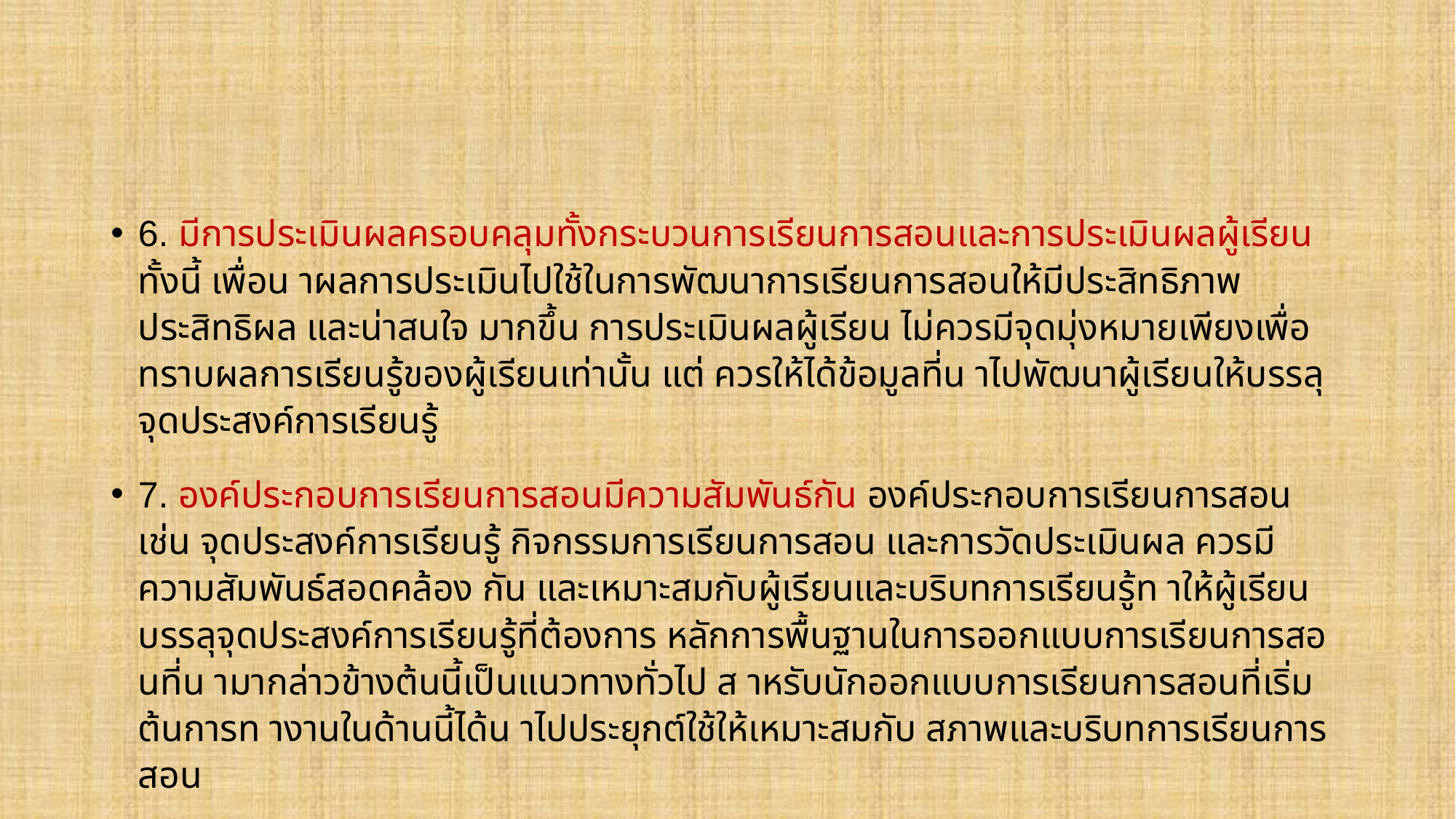

#
6. มีการประเมินผลครอบคลุมทั้งกระบวนการเรียนการสอนและการประเมินผลผู้เรียน ทั้งนี้ เพื่อน าผลการประเมินไปใช้ในการพัฒนาการเรียนการสอนให้มีประสิทธิภาพ ประสิทธิผล และน่าสนใจ มากขึ้น การประเมินผลผู้เรียน ไม่ควรมีจุดมุ่งหมายเพียงเพื่อทราบผลการเรียนรู้ของผู้เรียนเท่านั้น แต่ ควรให้ได้ข้อมูลที่น าไปพัฒนาผู้เรียนให้บรรลุจุดประสงค์การเรียนรู้
7. องค์ประกอบการเรียนการสอนมีความสัมพันธ์กัน องค์ประกอบการเรียนการสอน เช่น จุดประสงค์การเรียนรู้ กิจกรรมการเรียนการสอน และการวัดประเมินผล ควรมีความสัมพันธ์สอดคล้อง กัน และเหมาะสมกับผู้เรียนและบริบทการเรียนรู้ท าให้ผู้เรียนบรรลุจุดประสงค์การเรียนรู้ที่ต้องการ หลักการพื้นฐานในการออกแบบการเรียนการสอนที่น ามากล่าวข้างต้นนี้เป็นแนวทางทั่วไป ส าหรับนักออกแบบการเรียนการสอนที่เริ่มต้นการท างานในด้านนี้ได้น าไปประยุกต์ใช้ให้เหมาะสมกับ สภาพและบริบทการเรียนการสอน